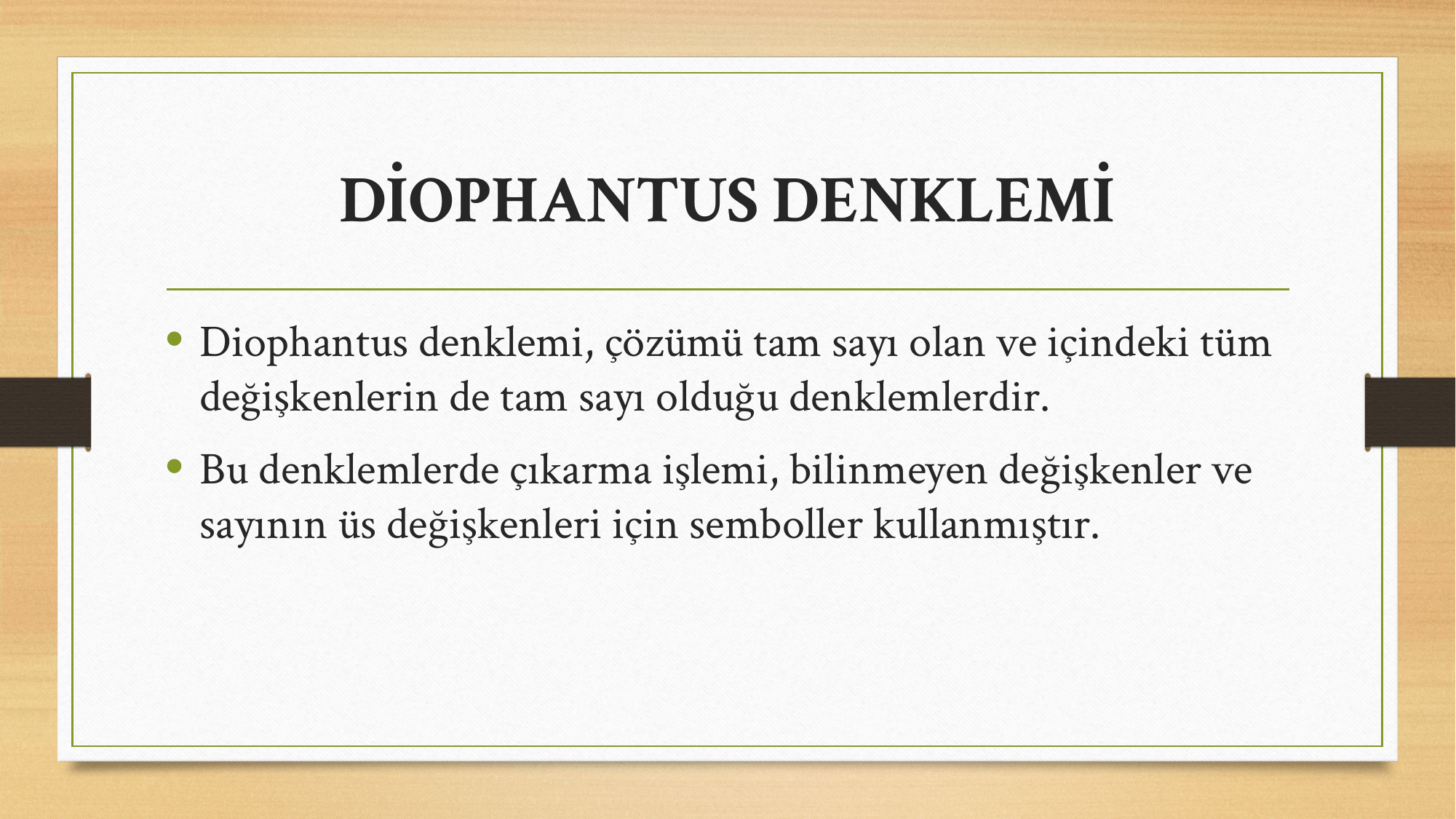

# DİOPHANTUS DENKLEMİ
Diophantus denklemi, çözümü tam sayı olan ve içindeki tüm değişkenlerin de tam sayı olduğu denklemlerdir.
Bu denklemlerde çıkarma işlemi, bilinmeyen değişkenler ve sayının üs değişkenleri için semboller kullanmıştır.